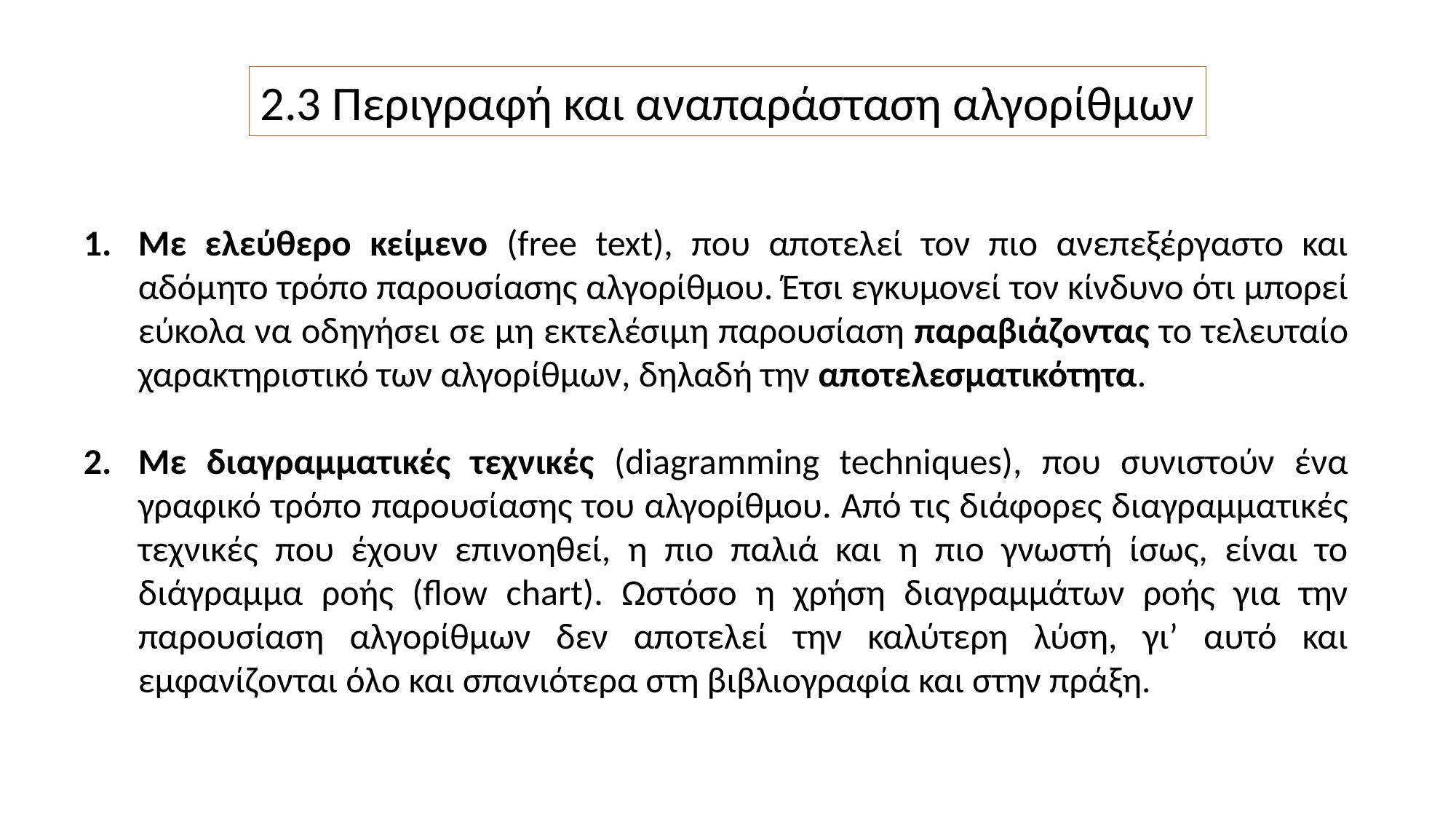

2.3 Περιγραφή και αναπαράσταση αλγορίθμων
Με ελεύθερο κείμενο (free text), που αποτελεί τον πιο ανεπεξέργαστο και αδόμητο τρόπο παρουσίασης αλγορίθμου. Έτσι εγκυμονεί τον κίνδυνο ότι μπορεί εύκολα να οδηγήσει σε μη εκτελέσιμη παρουσίαση παραβιάζοντας το τελευταίο χαρακτηριστικό των αλγορίθμων, δηλαδή την αποτελεσματικότητα.

Με διαγραμματικές τεχνικές (diagramming techniques), που συνιστούν ένα γραφικό τρόπο παρουσίασης του αλγορίθμου. Από τις διάφορες διαγραμματικές τεχνικές που έχουν επινοηθεί, η πιο παλιά και η πιο γνωστή ίσως, είναι το διάγραμμα ροής (flow chart). Ωστόσο η χρήση διαγραμμάτων ροής για την παρουσίαση αλγορίθμων δεν αποτελεί την καλύτερη λύση, γι’ αυτό και εμφανίζονται όλο και σπανιότερα στη βιβλιογραφία και στην πράξη.